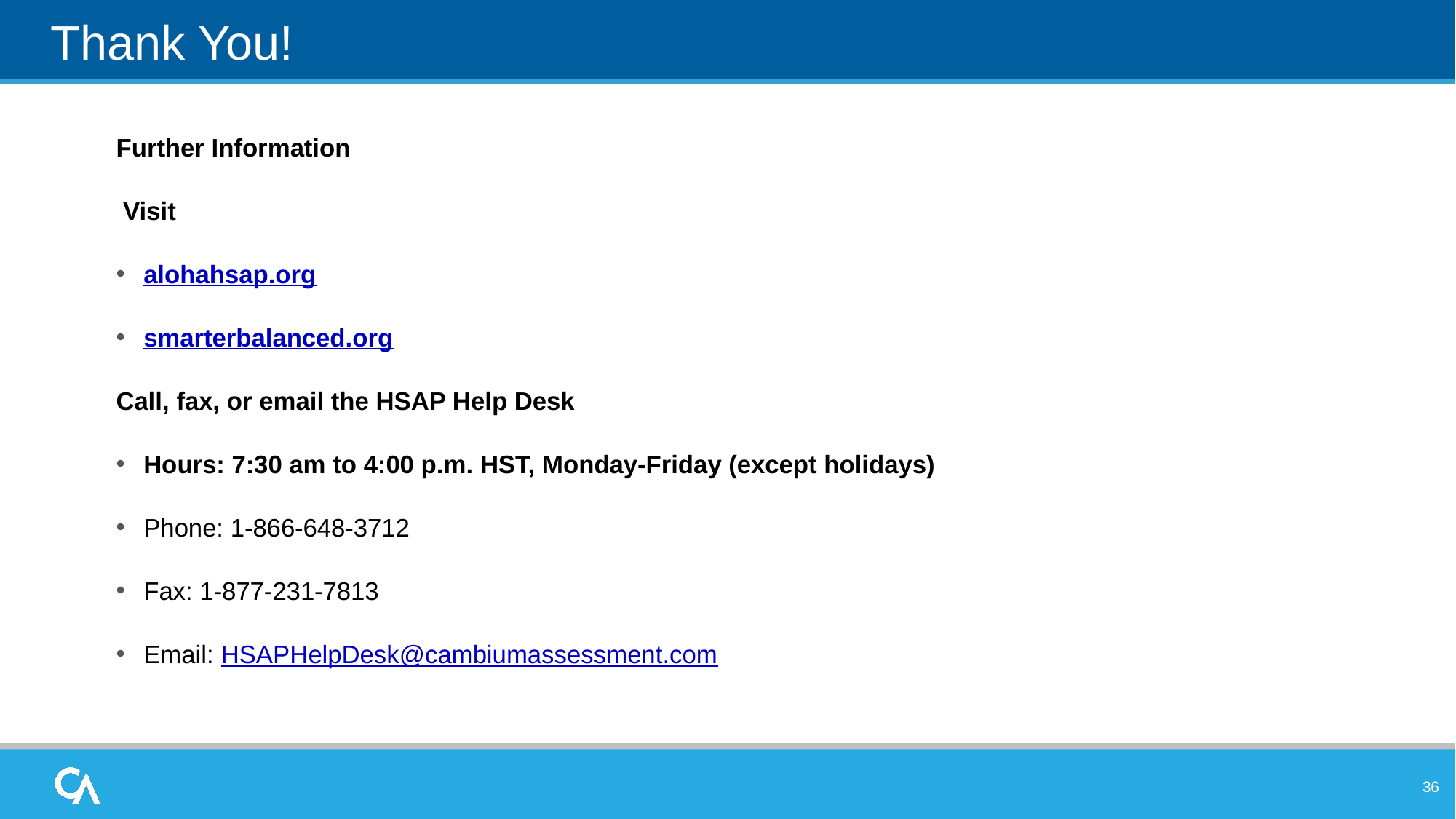

# Thank You!
Further Information
 Visit
alohahsap.org
smarterbalanced.org
Call, fax, or email the HSAP Help Desk
Hours: 7:30 am to 4:00 p.m. HST, Monday-Friday (except holidays)
Phone: 1-866-648-3712
Fax: 1-877-231-7813
Email: HSAPHelpDesk@cambiumassessment.com
36